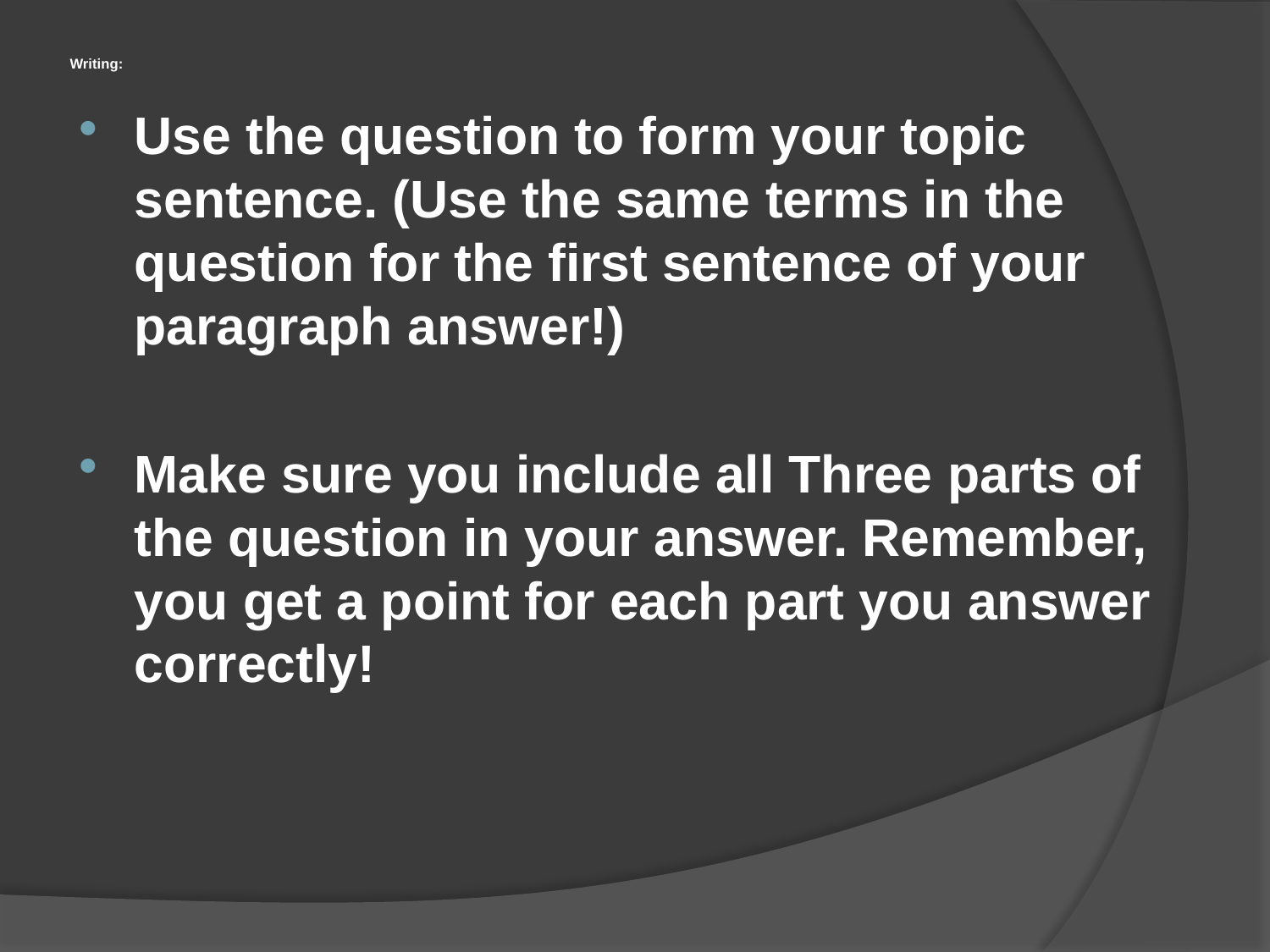

# Writing:
Use the question to form your topic sentence. (Use the same terms in the question for the first sentence of your paragraph answer!)

Make sure you include all Three parts of the question in your answer. Remember, you get a point for each part you answer correctly!